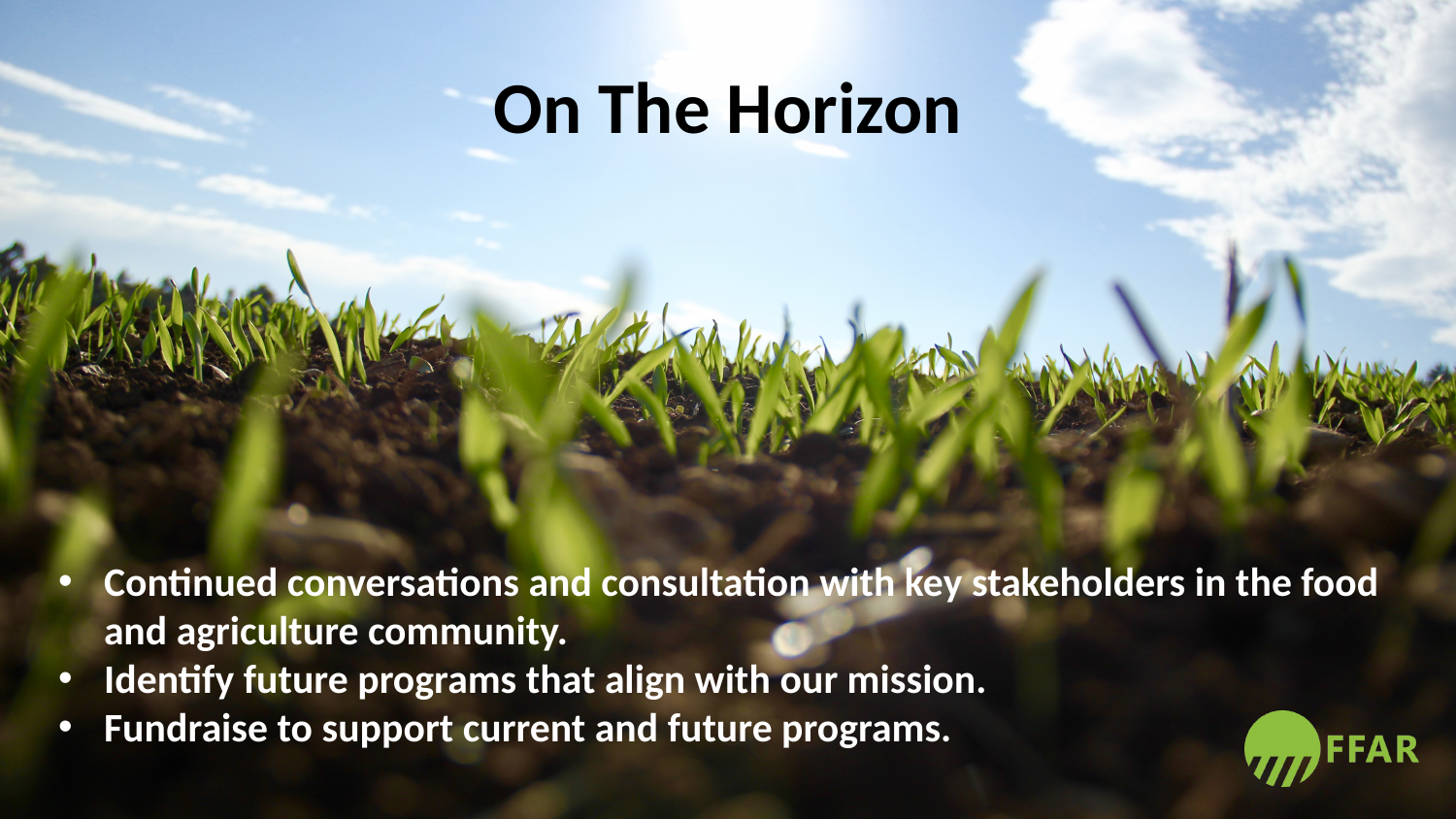

# On The Horizon
Continued conversations and consultation with key stakeholders in the food and agriculture community.
Identify future programs that align with our mission.
Fundraise to support current and future programs.